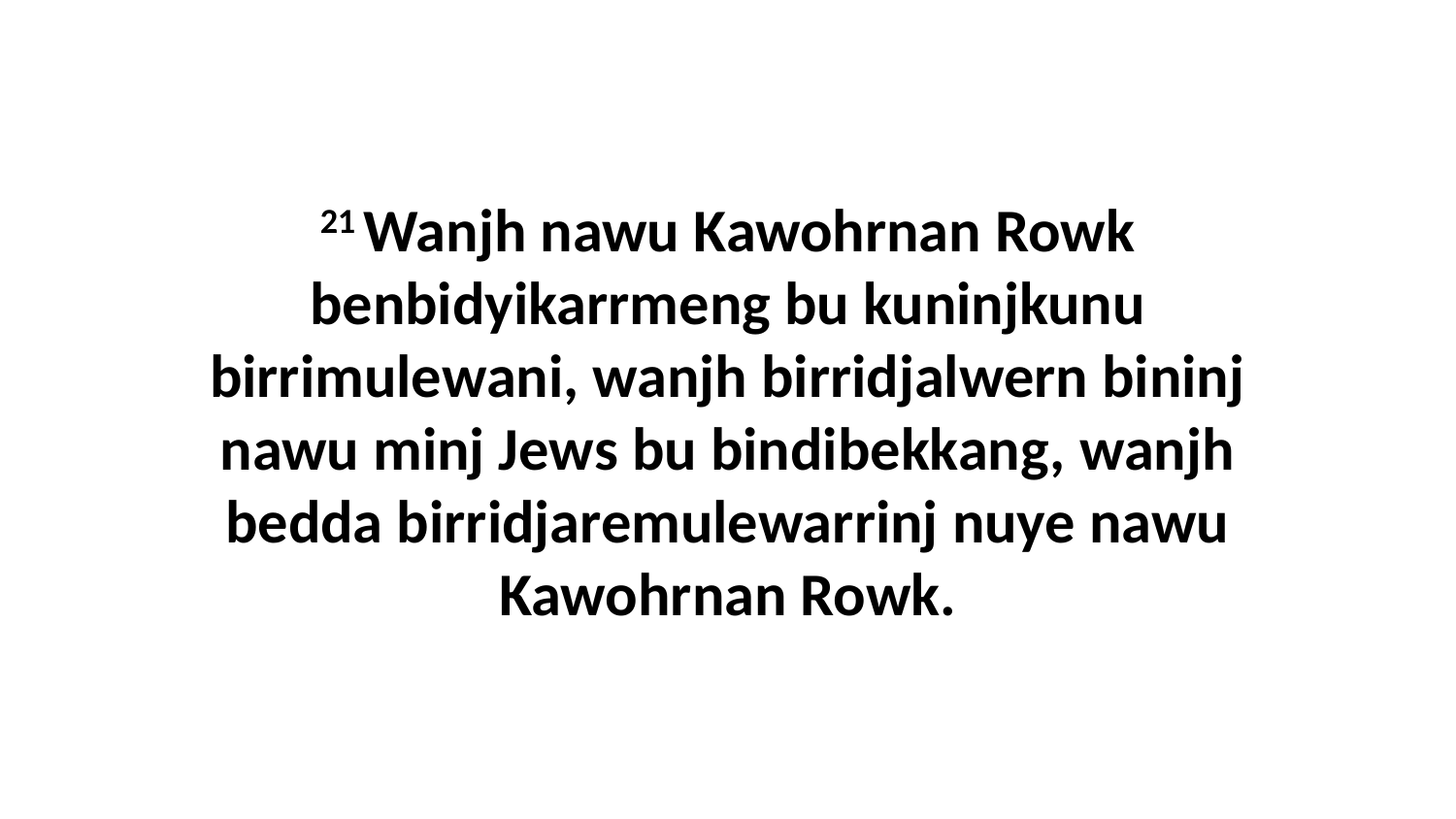

21 Wanjh nawu Kawohrnan Rowk benbidyikarrmeng bu kuninjkunu birrimulewani, wanjh birridjalwern bininj nawu minj Jews bu bindibekkang, wanjh bedda birridjaremulewarrinj nuye nawu Kawohrnan Rowk.